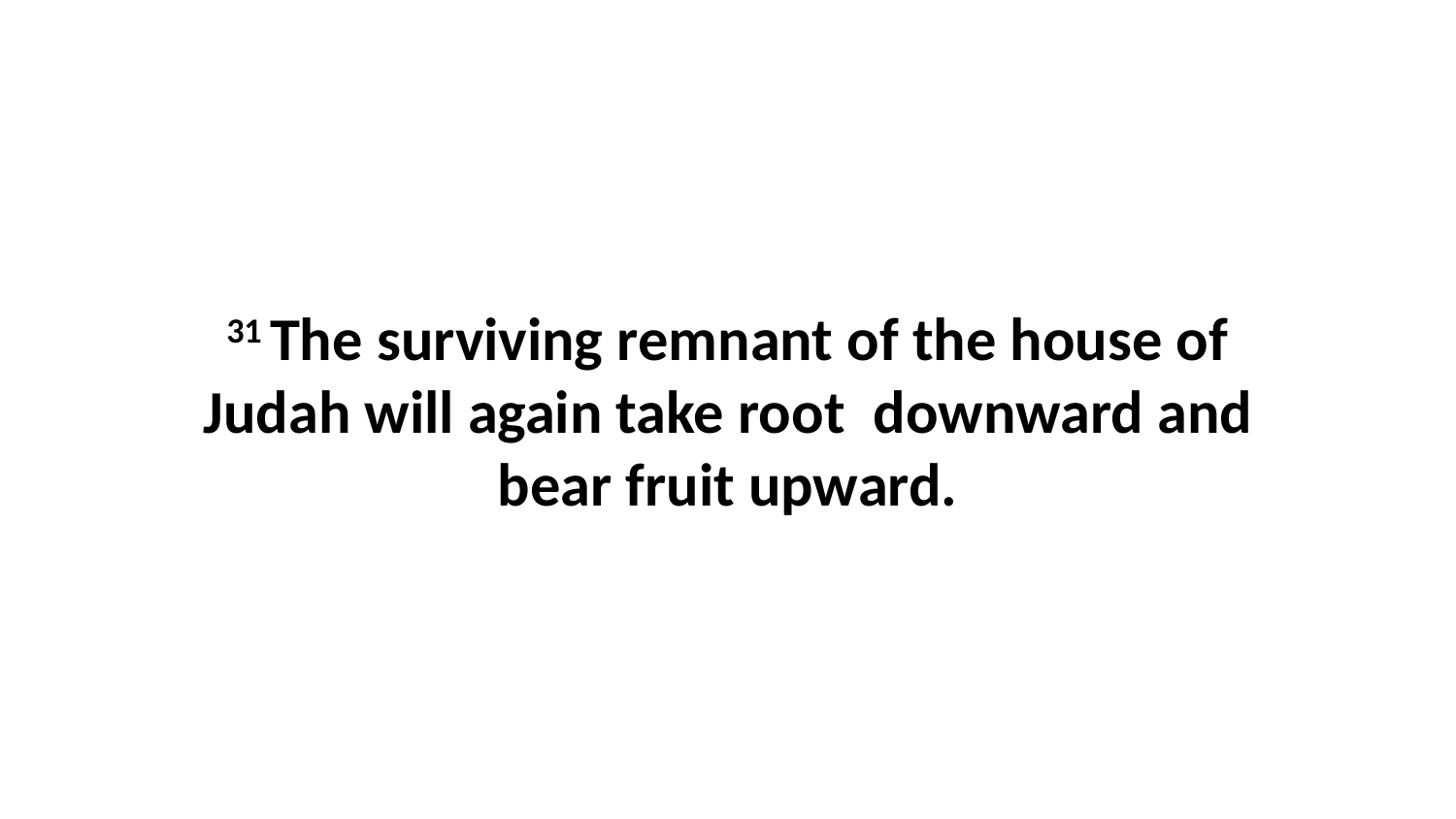

31 The surviving remnant of the house of Judah will again take root  downward and bear fruit upward.